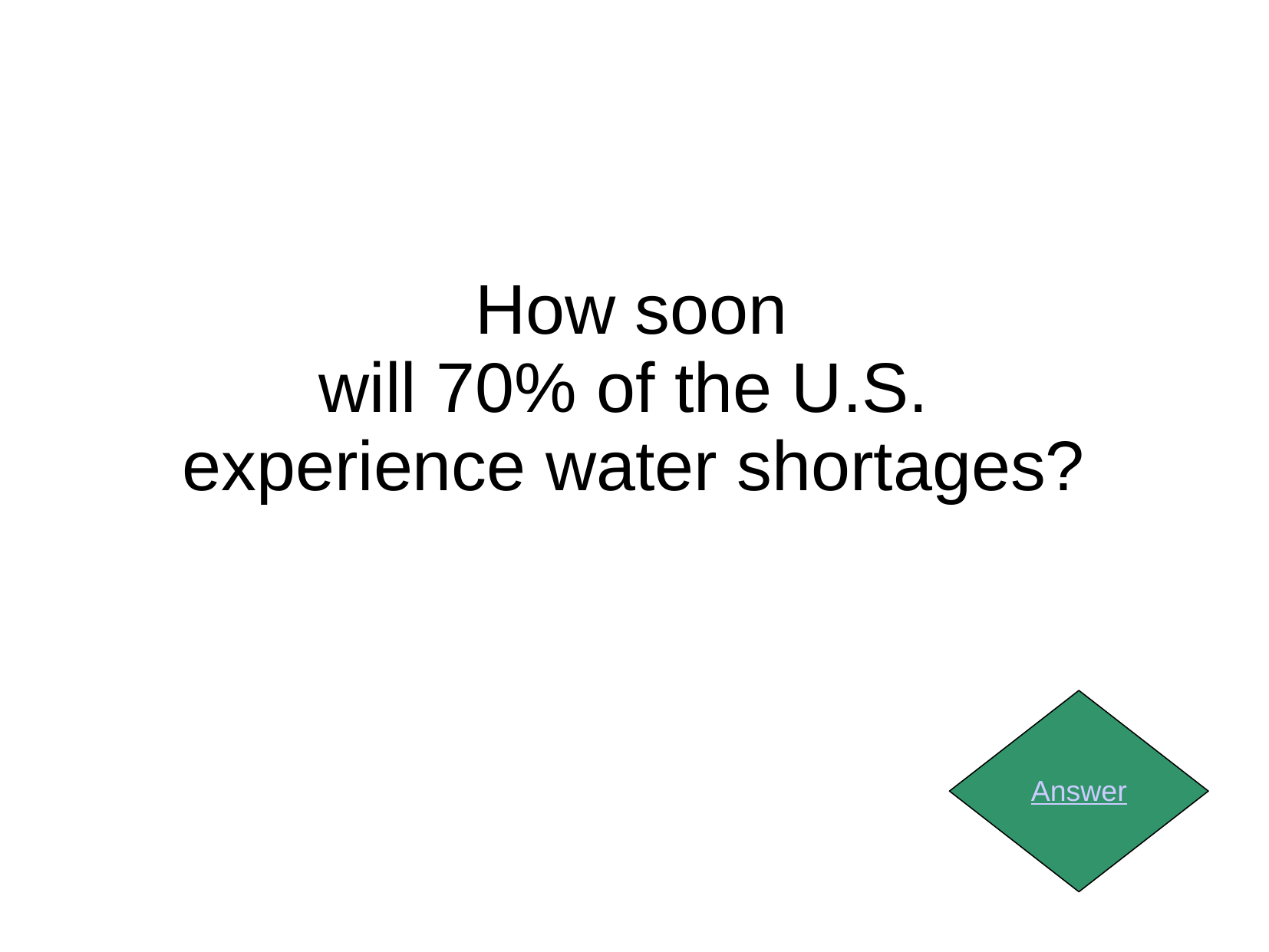

How soon
will 70% of the U.S.
experience water shortages?

Answer